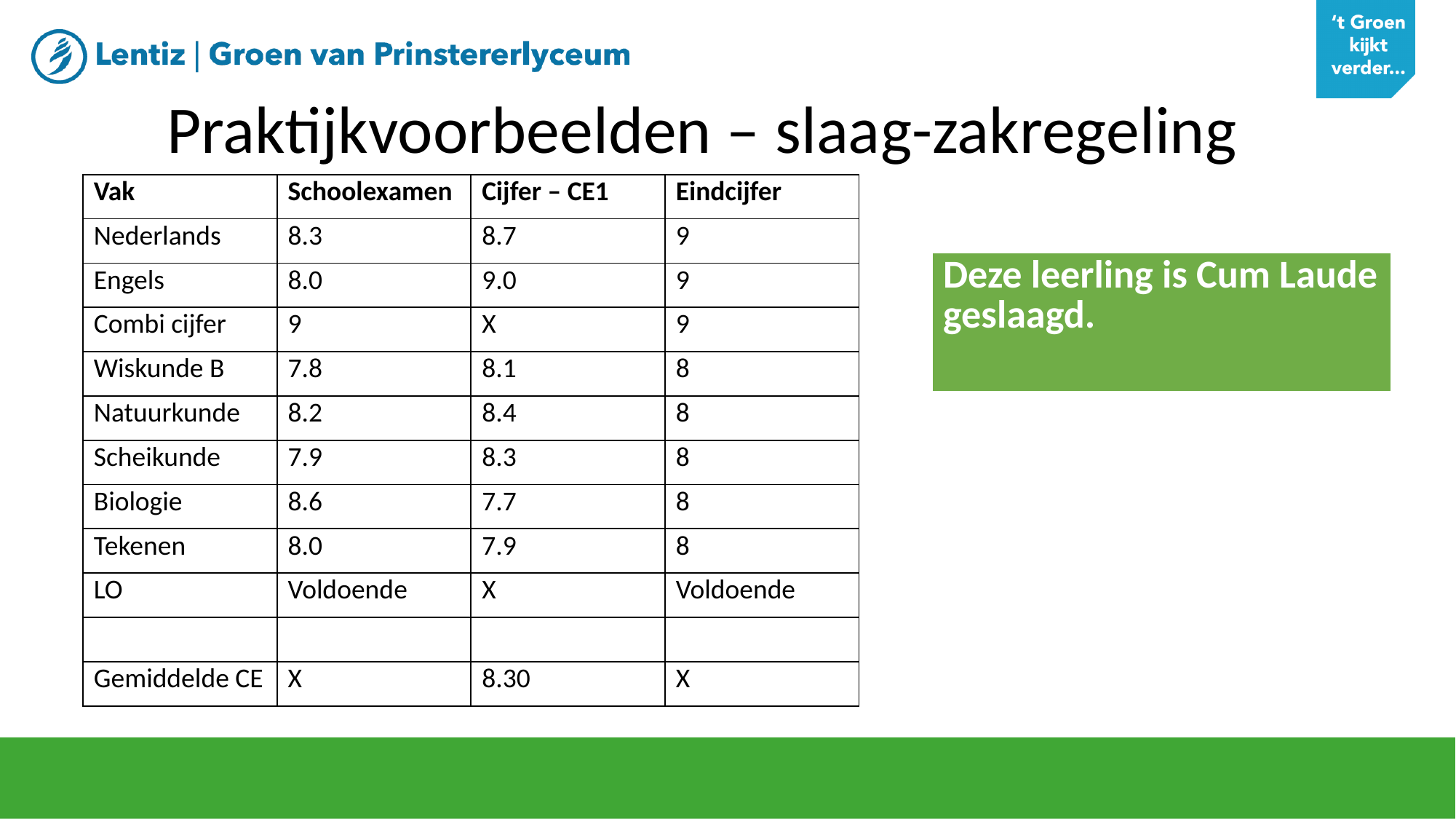

Praktijkvoorbeelden – slaag-zakregeling
| Vak | Schoolexamen | Cijfer – CE1 | Eindcijfer |
| --- | --- | --- | --- |
| Nederlands | 8.3 | 8.7 | 9 |
| Engels | 8.0 | 9.0 | 9 |
| Combi cijfer | 9 | X | 9 |
| Wiskunde B | 7.8 | 8.1 | 8 |
| Natuurkunde | 8.2 | 8.4 | 8 |
| Scheikunde | 7.9 | 8.3 | 8 |
| Biologie | 8.6 | 7.7 | 8 |
| Tekenen | 8.0 | 7.9 | 8 |
| LO | Voldoende | X | Voldoende |
|  |  |  |  |
| Gemiddelde CE | X | 8.30 | X |
| Deze leerling is Cum Laude geslaagd. |
| --- |